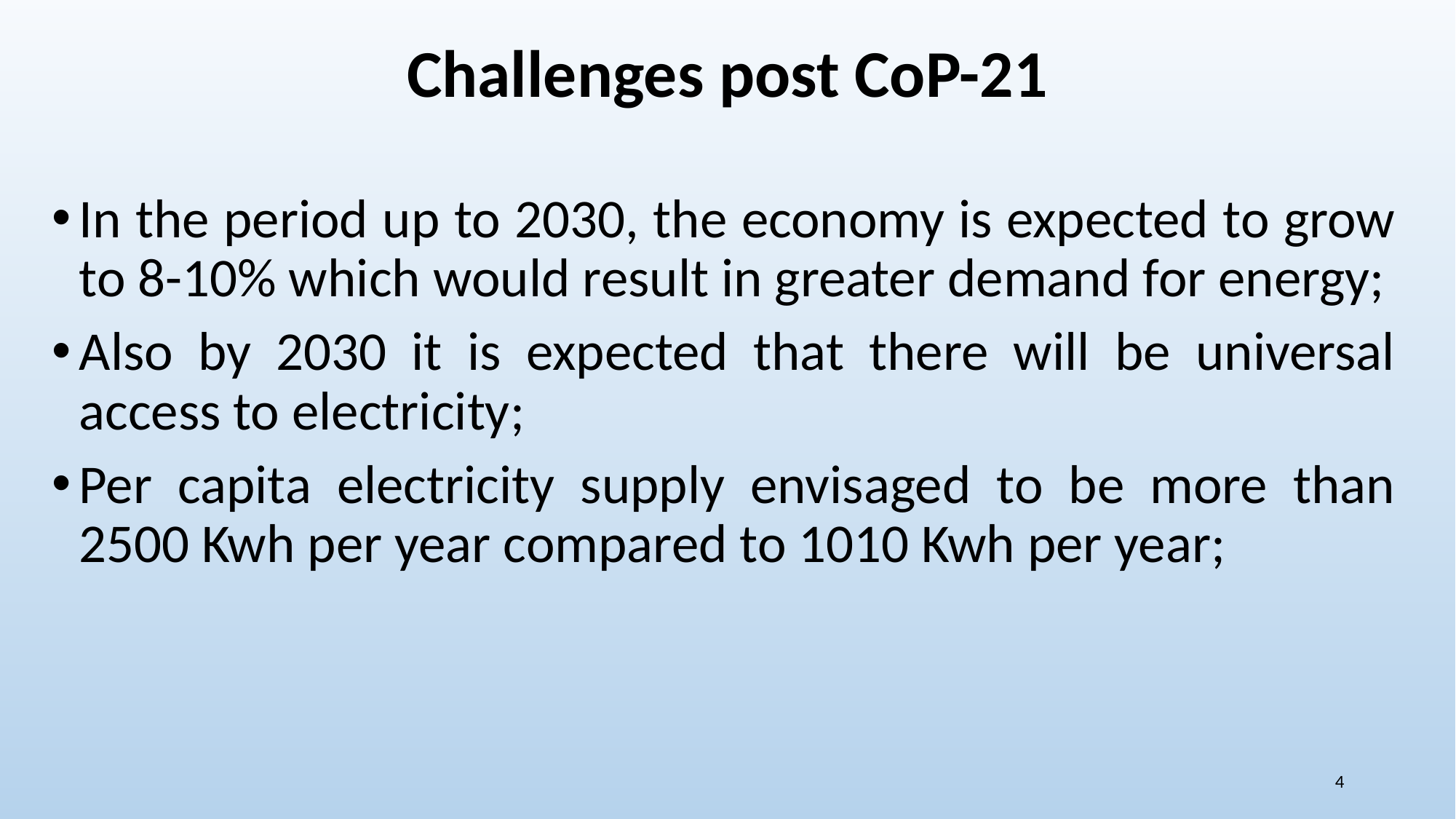

# Challenges post CoP-21
In the period up to 2030, the economy is expected to grow to 8-10% which would result in greater demand for energy;
Also by 2030 it is expected that there will be universal access to electricity;
Per capita electricity supply envisaged to be more than 2500 Kwh per year compared to 1010 Kwh per year;
4